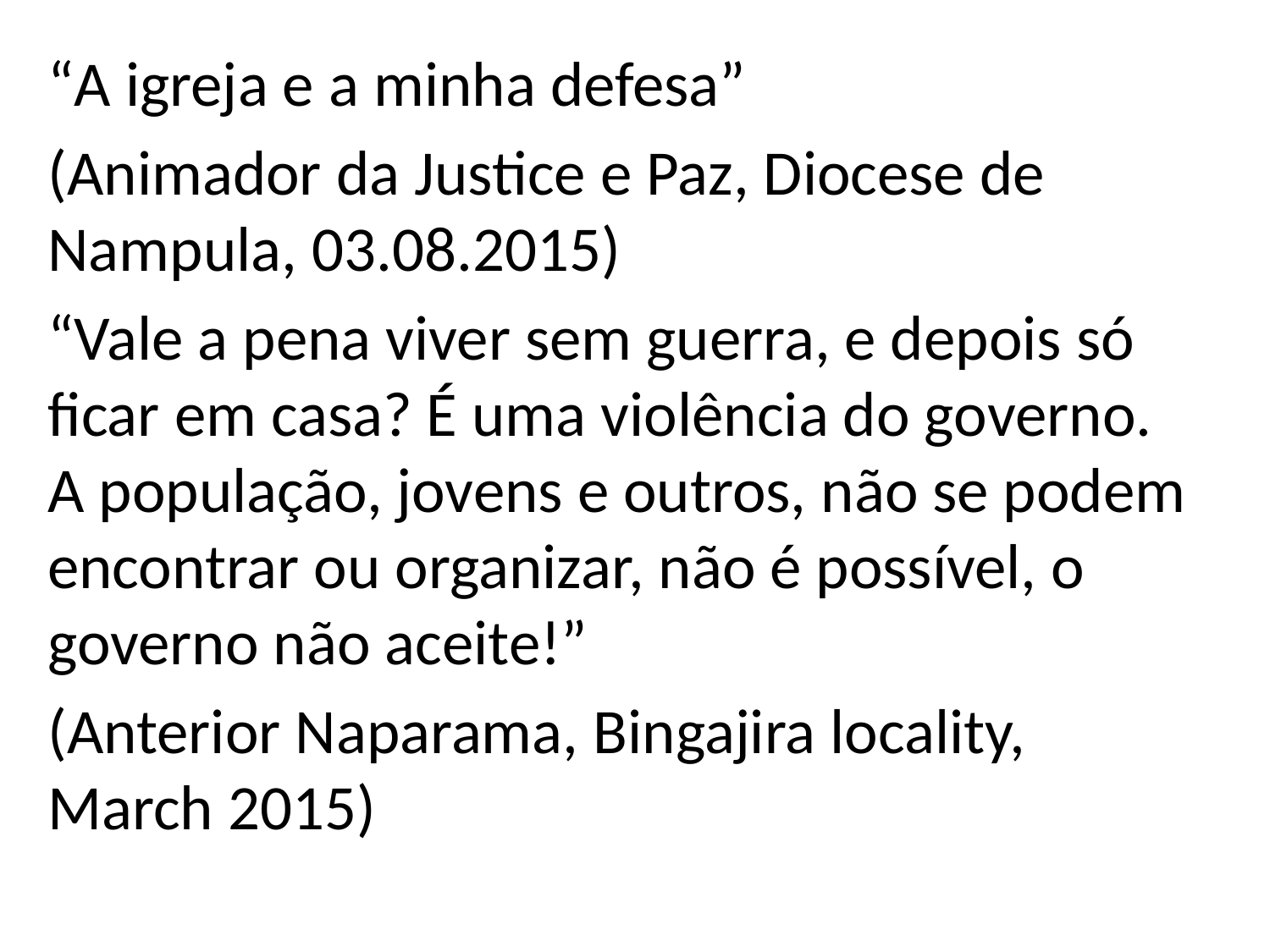

“A igreja e a minha defesa”
(Animador da Justice e Paz, Diocese de Nampula, 03.08.2015)
“Vale a pena viver sem guerra, e depois só ficar em casa? É uma violência do governo. A população, jovens e outros, não se podem encontrar ou organizar, não é possível, o governo não aceite!”
(Anterior Naparama, Bingajira locality, March 2015)